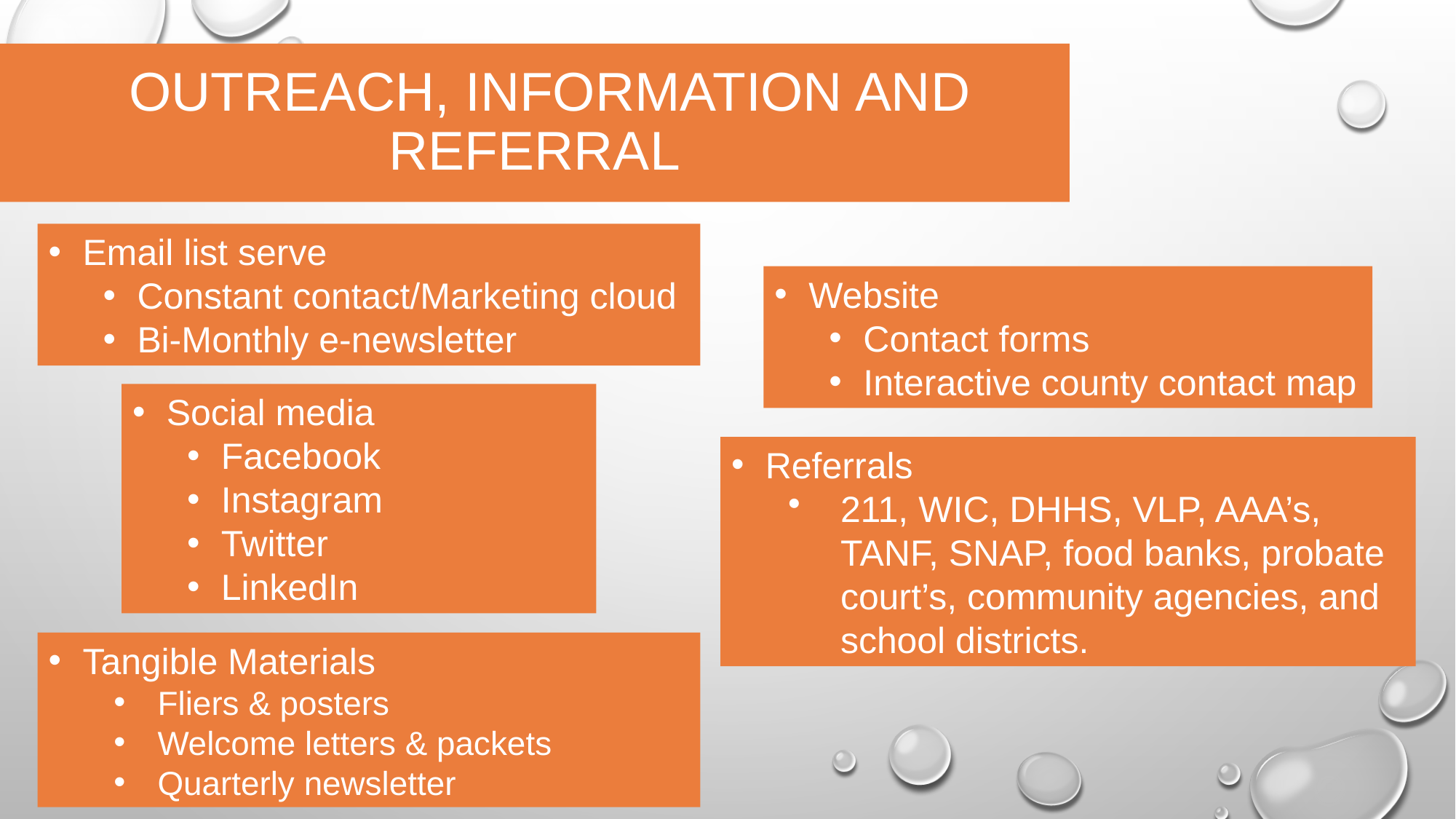

# OUTREACH, INFORMATION AND REFERRAL
Email list serve
Constant contact/Marketing cloud
Bi-Monthly e-newsletter
Website
Contact forms
Interactive county contact map
Social media
Facebook
Instagram
Twitter
LinkedIn
Referrals
211, WIC, DHHS, VLP, AAA’s, TANF, SNAP, food banks, probate court’s, community agencies, and school districts.
Tangible Materials
Fliers & posters
Welcome letters & packets
Quarterly newsletter